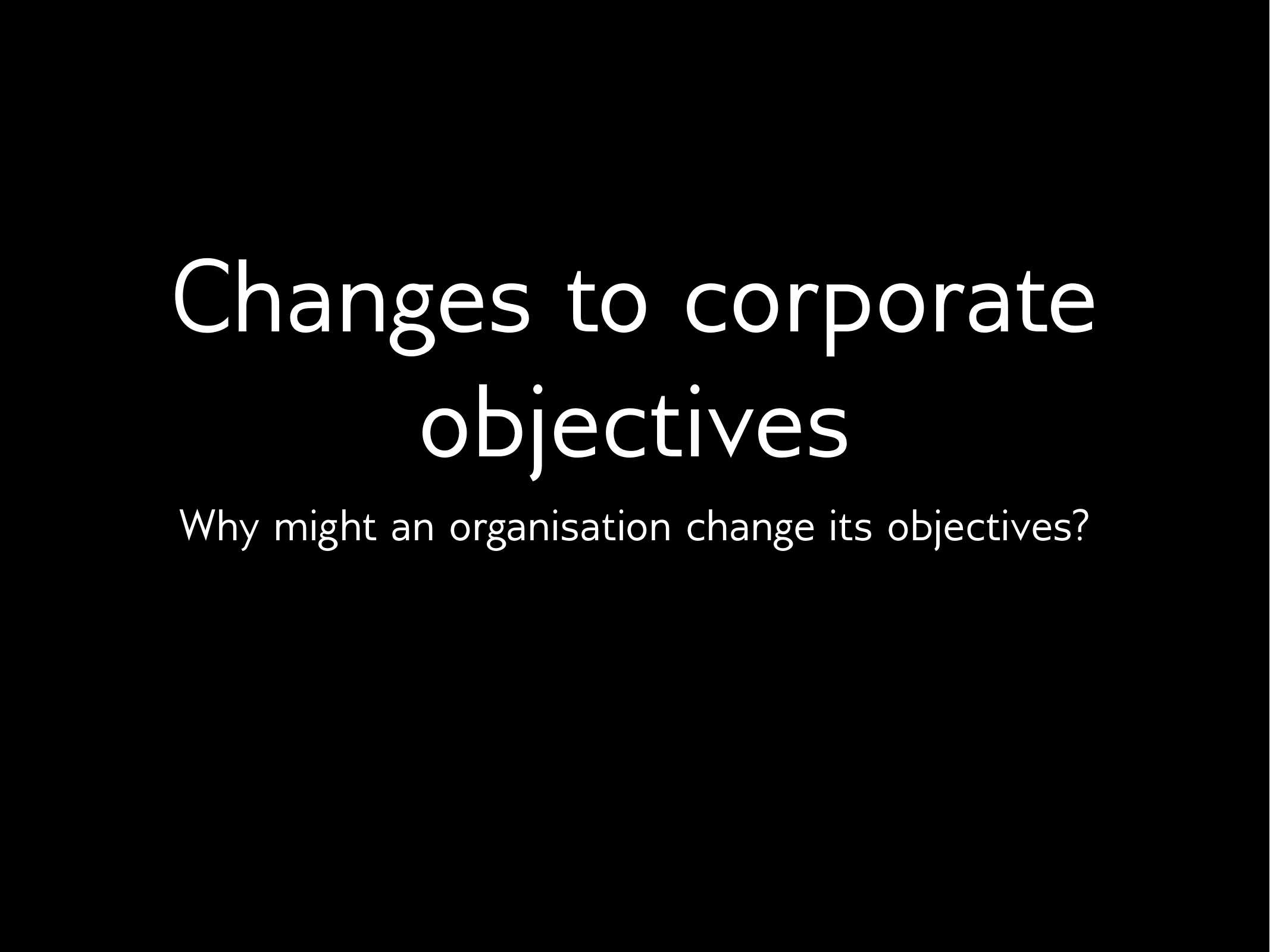

# Changes to corporate objectives
Why might an organisation change its objectives?